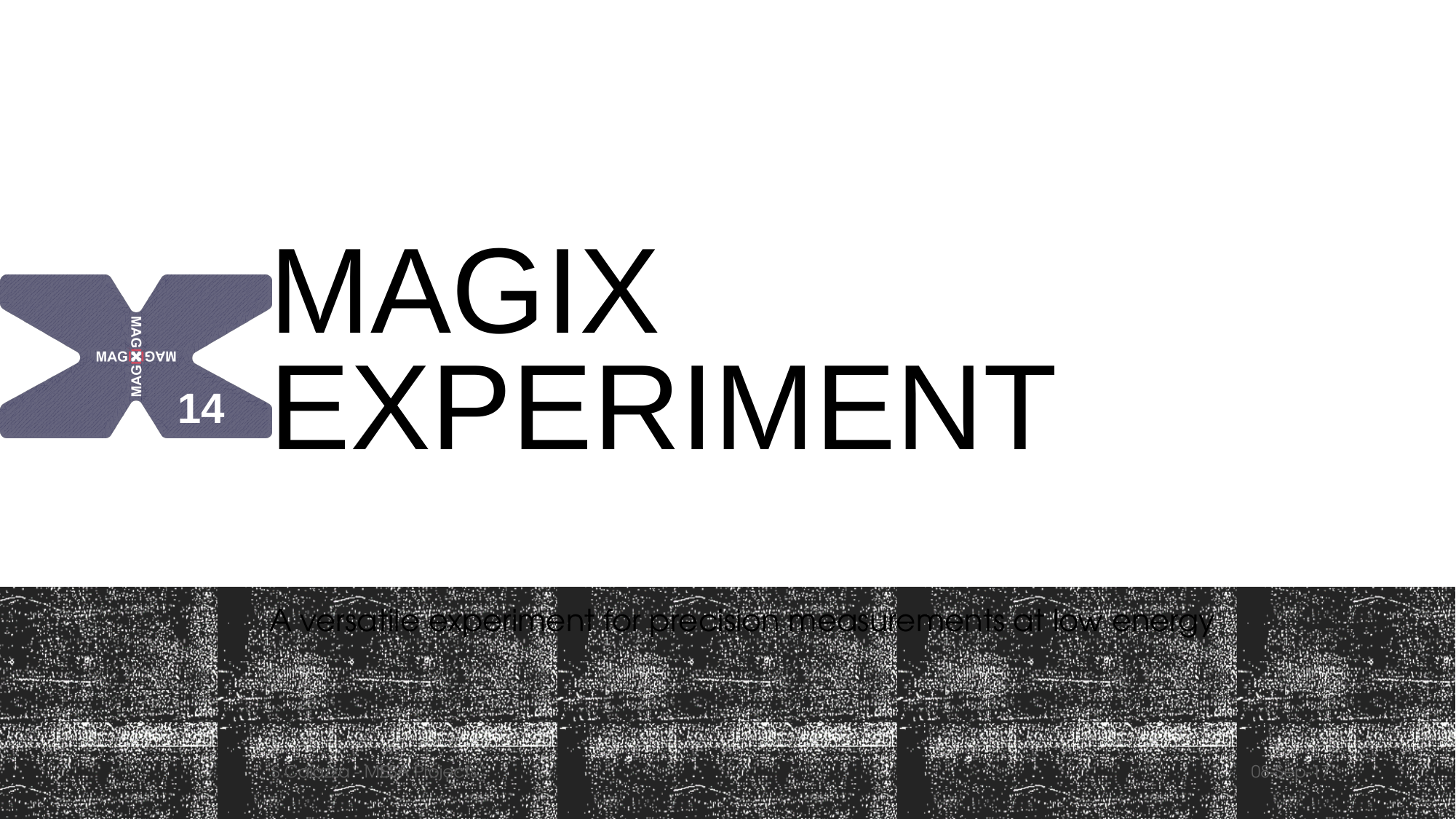

# MAGIX experiment
14
A versatile experiment for precision measurements at low energy
S.Caiazza - MESA Projects
08-Sep-17